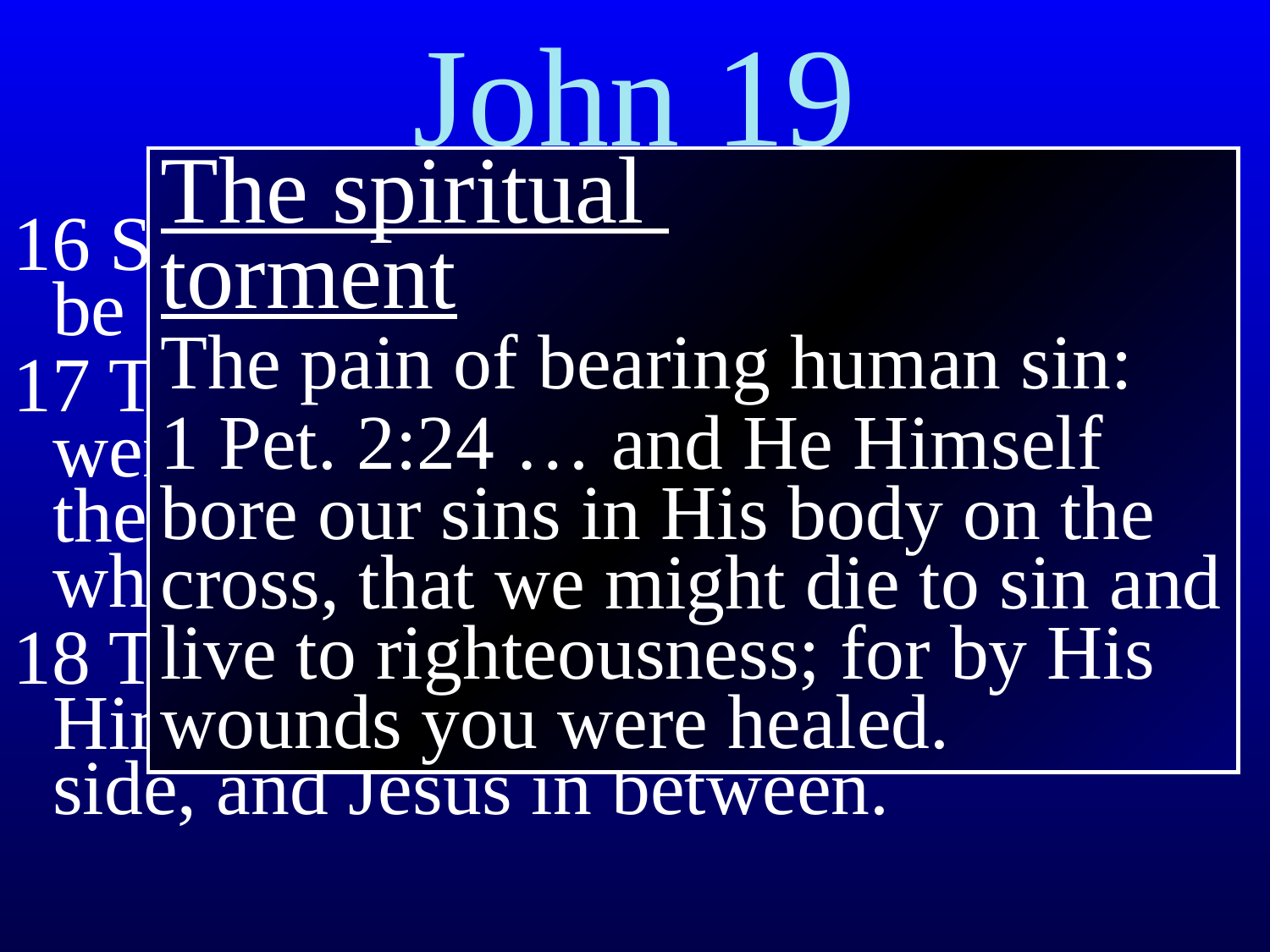

# John 19
The spiritual
torment
The pain of bearing human sin:
1 Pet. 2:24 … and He Himself bore our sins in His body on the cross, that we might die to sin and live to righteousness; for by His wounds you were healed.
16 So he then delivered Him to them to be crucified.
17 They took Jesus therefore, and He went out, bearing His own cross, to the place called the Place of a Skull, which is called in Hebrew, Golgotha.
18 There they crucified Him, and with Him two other men, one on either side, and Jesus in between.